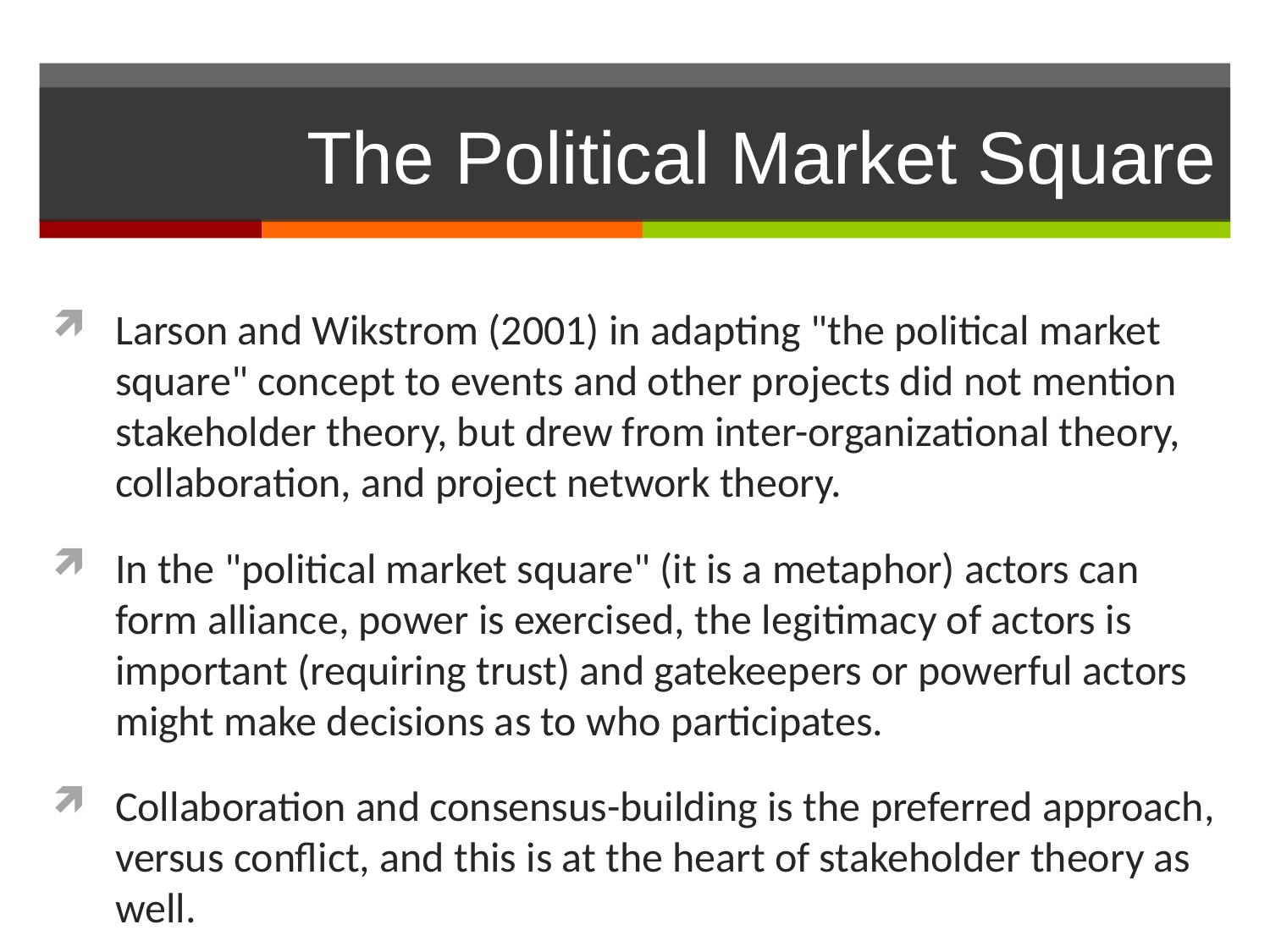

# The Political Market Square
Larson and Wikstrom (2001) in adapting "the political market square" concept to events and other projects did not mention stakeholder theory, but drew from inter-organizational theory, collaboration, and project network theory.
In the "political market square" (it is a metaphor) actors can form alliance, power is exercised, the legitimacy of actors is important (requiring trust) and gatekeepers or powerful actors might make decisions as to who participates.
Collaboration and consensus-building is the preferred approach, versus conflict, and this is at the heart of stakeholder theory as well.